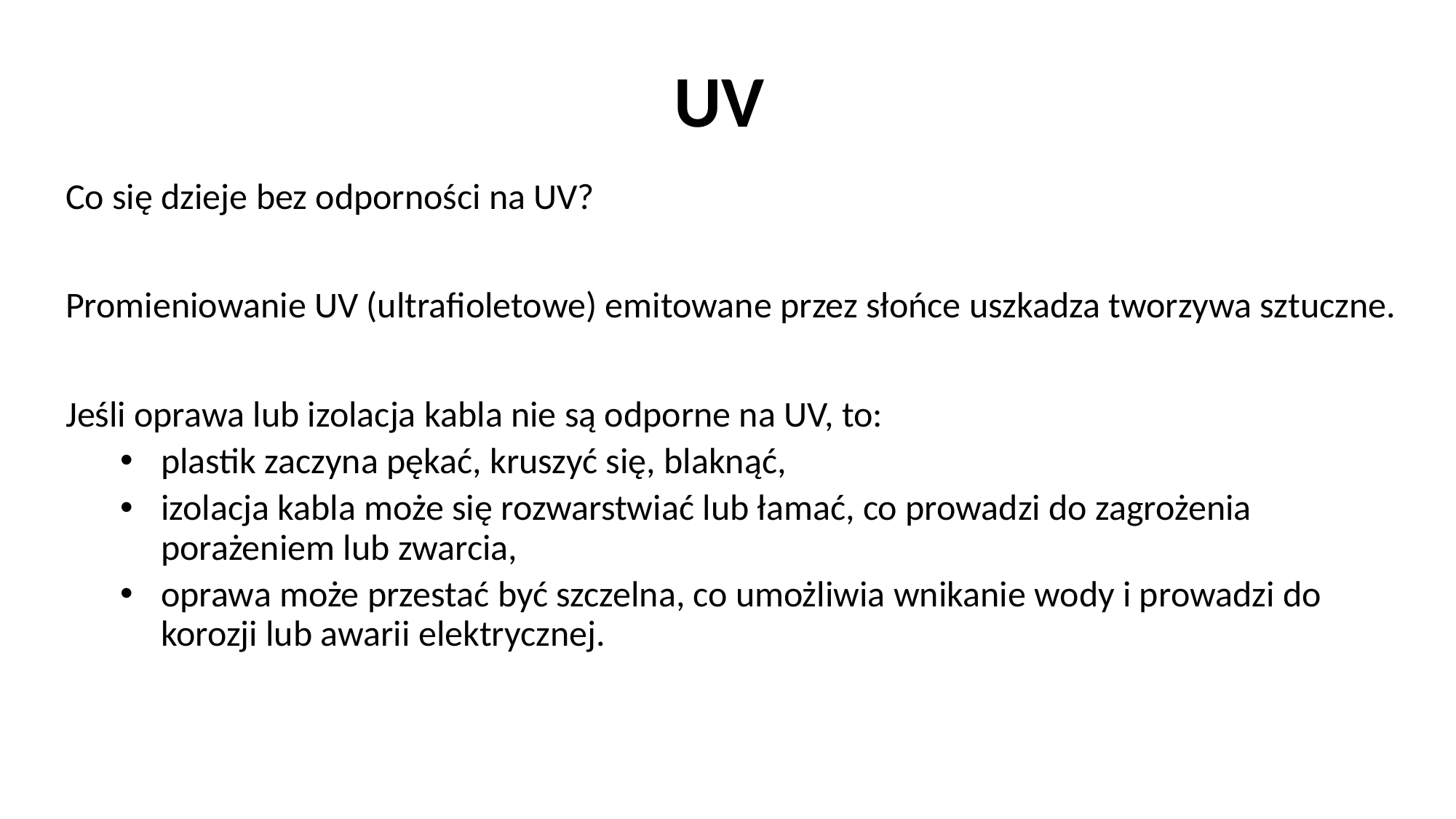

# UV
Co się dzieje bez odporności na UV?

Promieniowanie UV (ultrafioletowe) emitowane przez słońce uszkadza tworzywa sztuczne.

Jeśli oprawa lub izolacja kabla nie są odporne na UV, to:
plastik zaczyna pękać, kruszyć się, blaknąć,
izolacja kabla może się rozwarstwiać lub łamać, co prowadzi do zagrożenia porażeniem lub zwarcia,
oprawa może przestać być szczelna, co umożliwia wnikanie wody i prowadzi do korozji lub awarii elektrycznej.